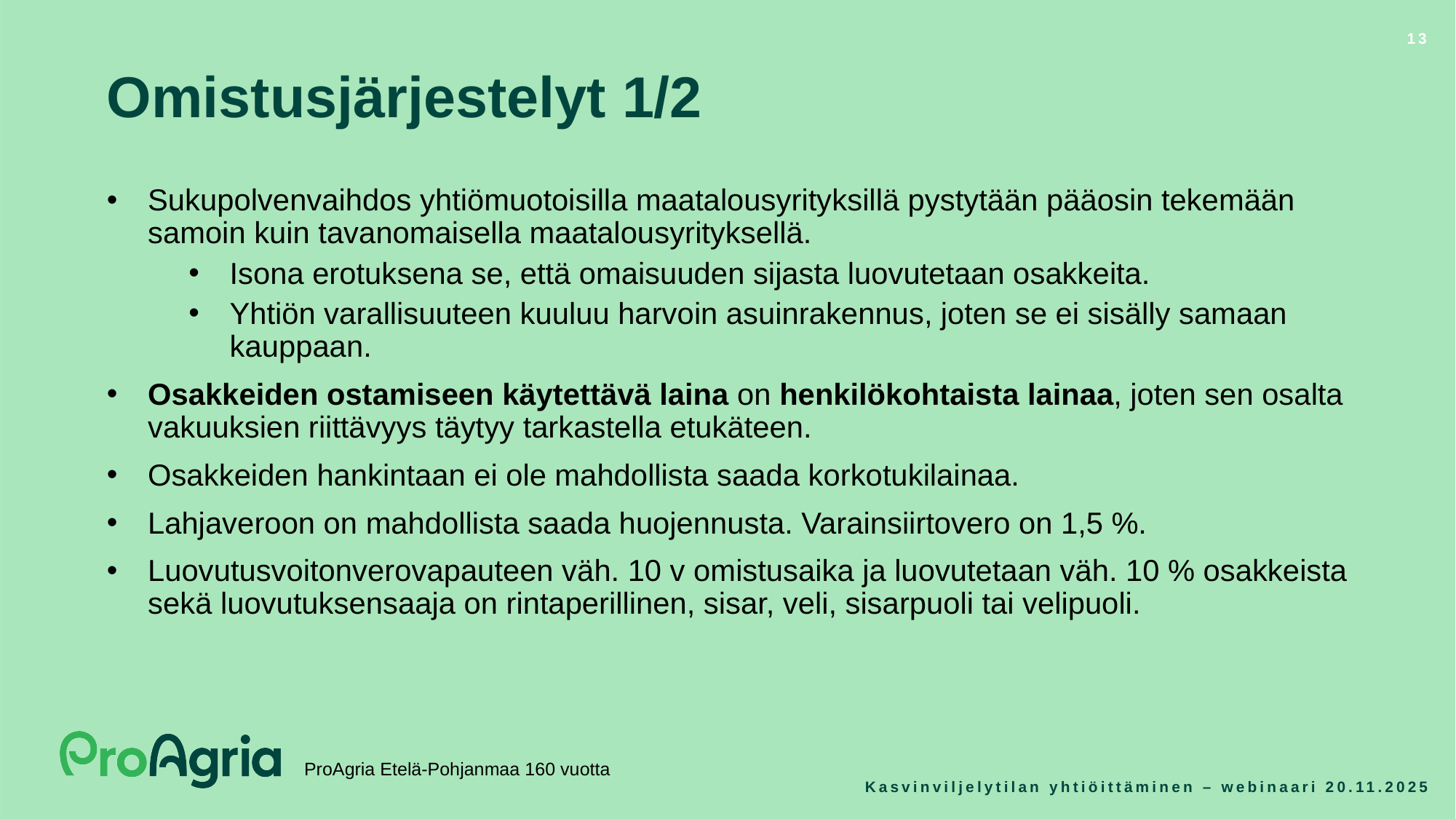

13
Omistusjärjestelyt 1/2
Sukupolvenvaihdos yhtiömuotoisilla maatalousyrityksillä pystytään pääosin tekemään samoin kuin tavanomaisella maatalousyrityksellä.
Isona erotuksena se, että omaisuuden sijasta luovutetaan osakkeita.
Yhtiön varallisuuteen kuuluu harvoin asuinrakennus, joten se ei sisälly samaan kauppaan.
Osakkeiden ostamiseen käytettävä laina on henkilökohtaista lainaa, joten sen osalta vakuuksien riittävyys täytyy tarkastella etukäteen.
Osakkeiden hankintaan ei ole mahdollista saada korkotukilainaa.
Lahjaveroon on mahdollista saada huojennusta. Varainsiirtovero on 1,5 %.
Luovutusvoitonverovapauteen väh. 10 v omistusaika ja luovutetaan väh. 10 % osakkeista sekä luovutuksensaaja on rintaperillinen, sisar, veli, sisarpuoli tai velipuoli.
Kasvinviljelytilan yhtiöittäminen – webinaari 20.11.2025